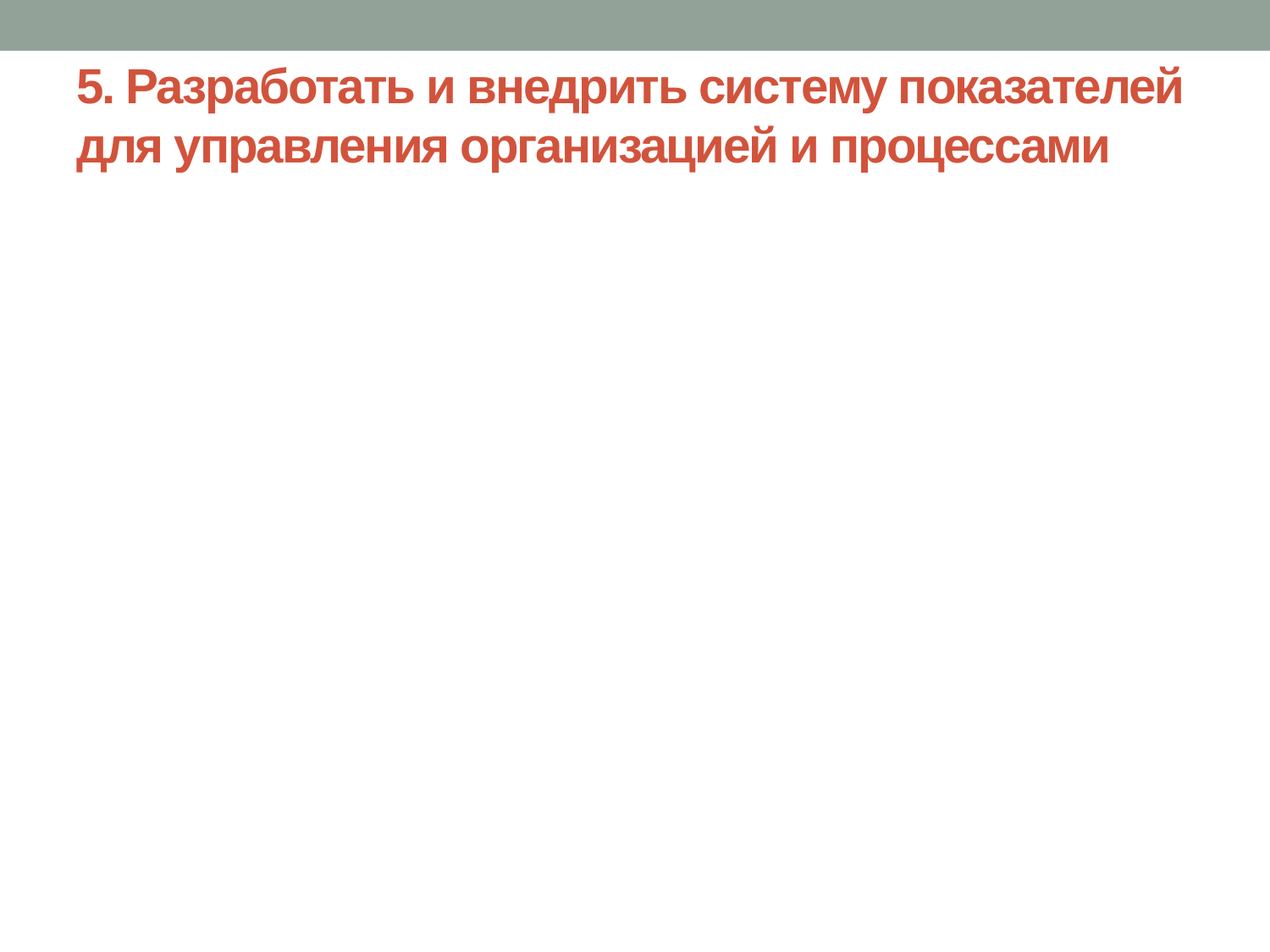

# 5. Разработать и внедрить систему показателей для управления организацией и процессами